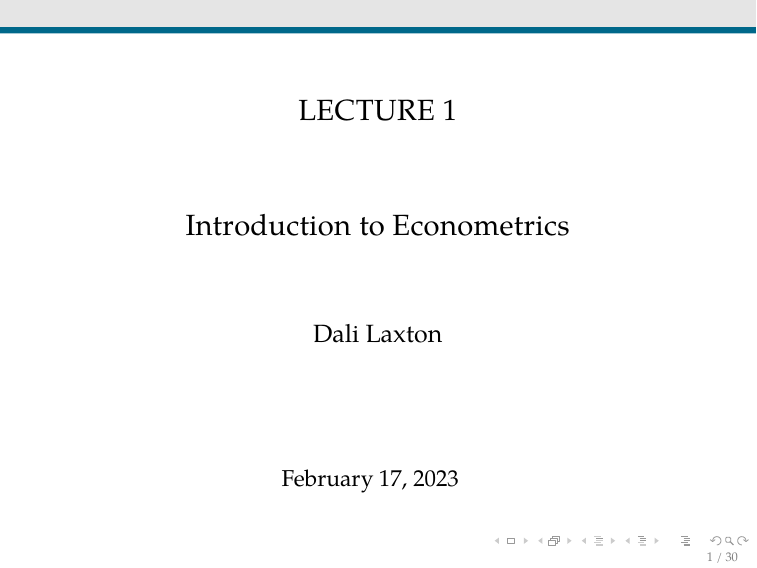

LECTURE 1

Introduction to Econometrics

Dali Laxton
February 17, 2023
1 / 30